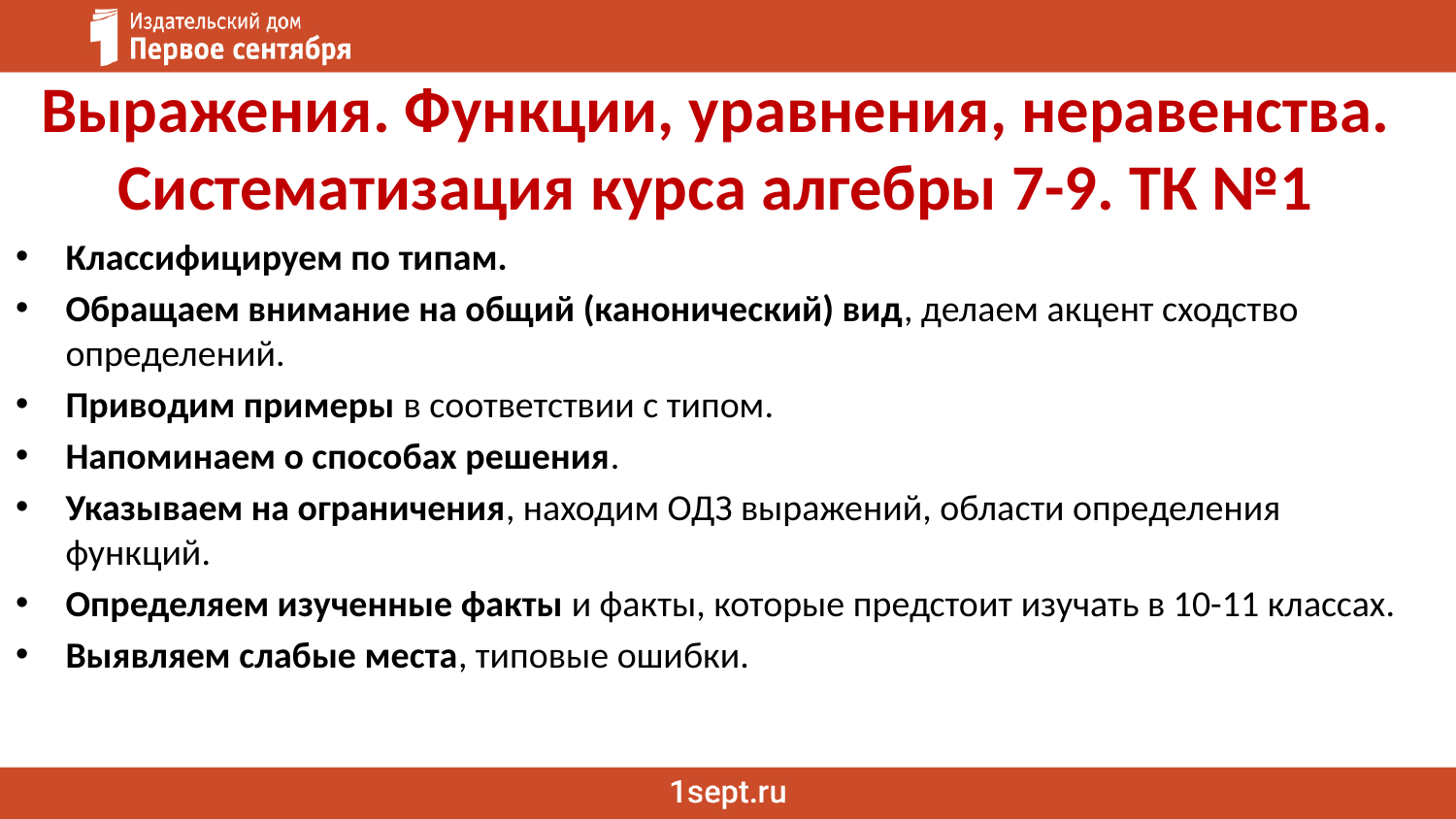

# Выражения. Функции, уравнения, неравенства. Систематизация курса алгебры 7-9. ТК №1
Классифицируем по типам.
Обращаем внимание на общий (канонический) вид, делаем акцент сходство определений.
Приводим примеры в соответствии с типом.
Напоминаем о способах решения.
Указываем на ограничения, находим ОДЗ выражений, области определения функций.
Определяем изученные факты и факты, которые предстоит изучать в 10-11 классах.
Выявляем слабые места, типовые ошибки.